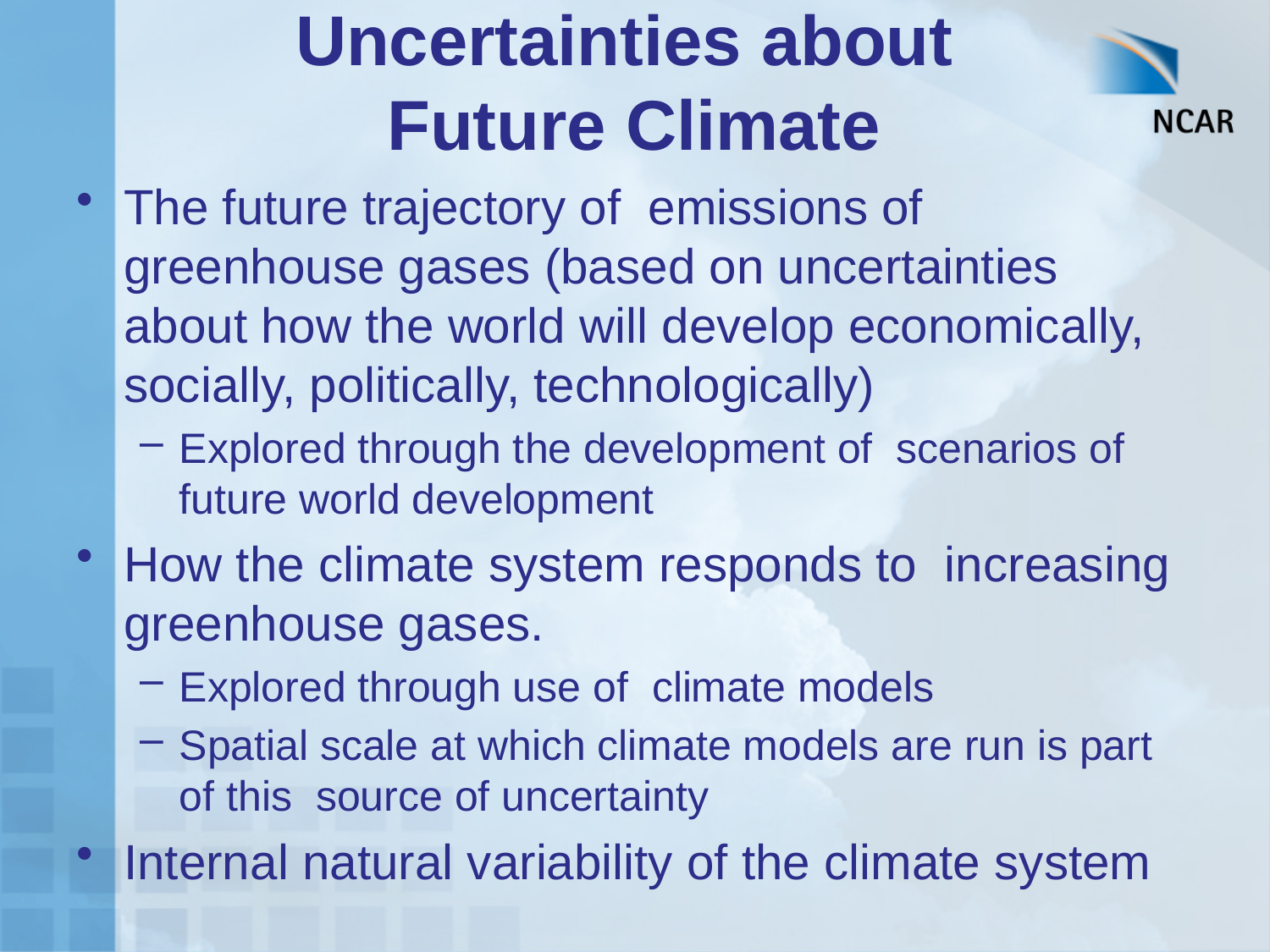

# Uncertainties about Future Climate
The future trajectory of  emissions of greenhouse gases (based on uncertainties about how the world will develop economically, socially, politically, technologically)
Explored through the development of  scenarios of  future world development
How the climate system responds to  increasing  greenhouse gases.
Explored through use of  climate models
Spatial scale at which climate models are run is part of this  source of uncertainty
Internal natural variability of the climate system